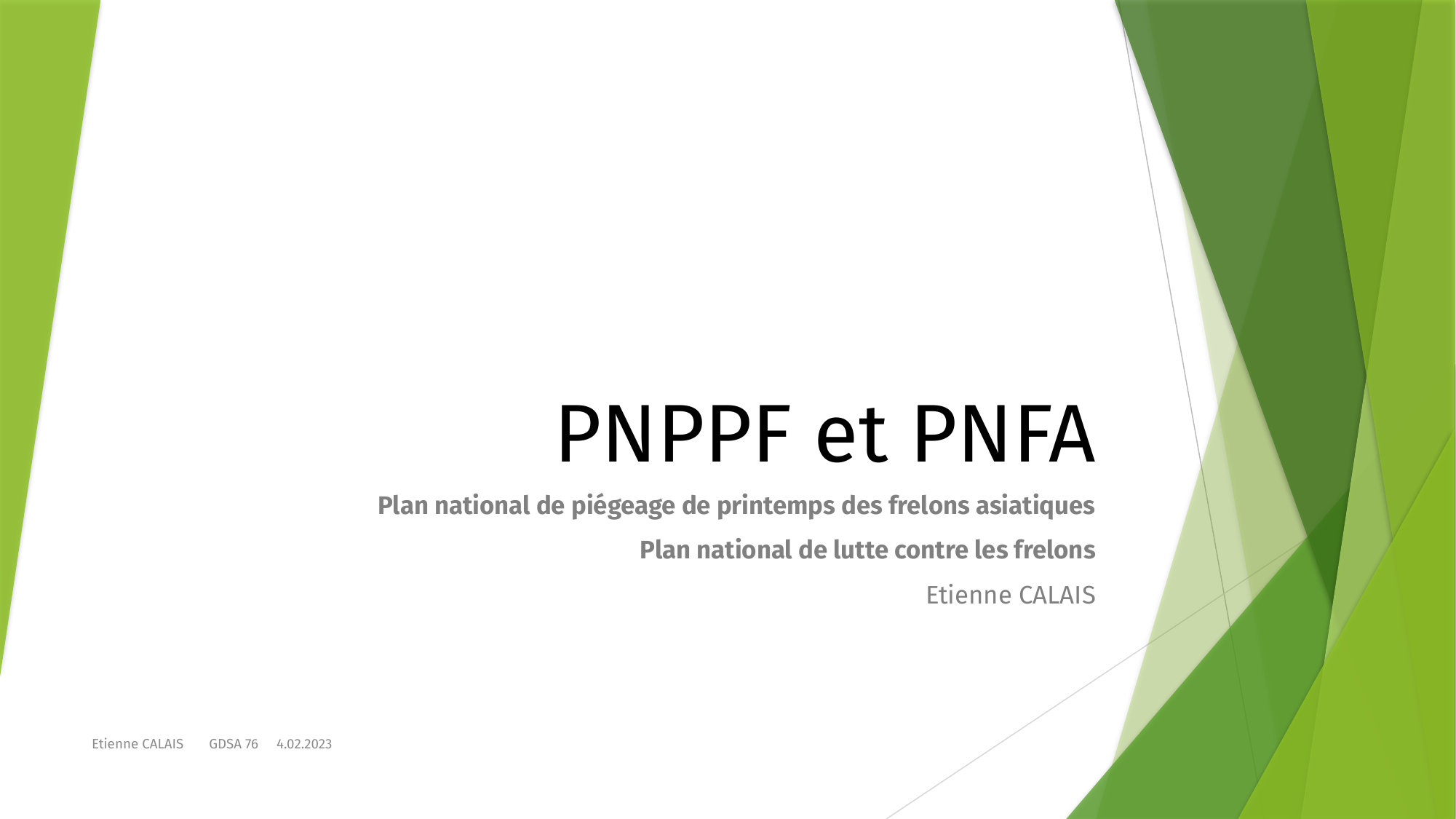

# PNPPF et PNFA
Plan national de piégeage de printemps des frelons asiatiques
Plan national de lutte contre les frelons
Etienne CALAIS
Etienne CALAIS       GDSA 76     4.02.2023